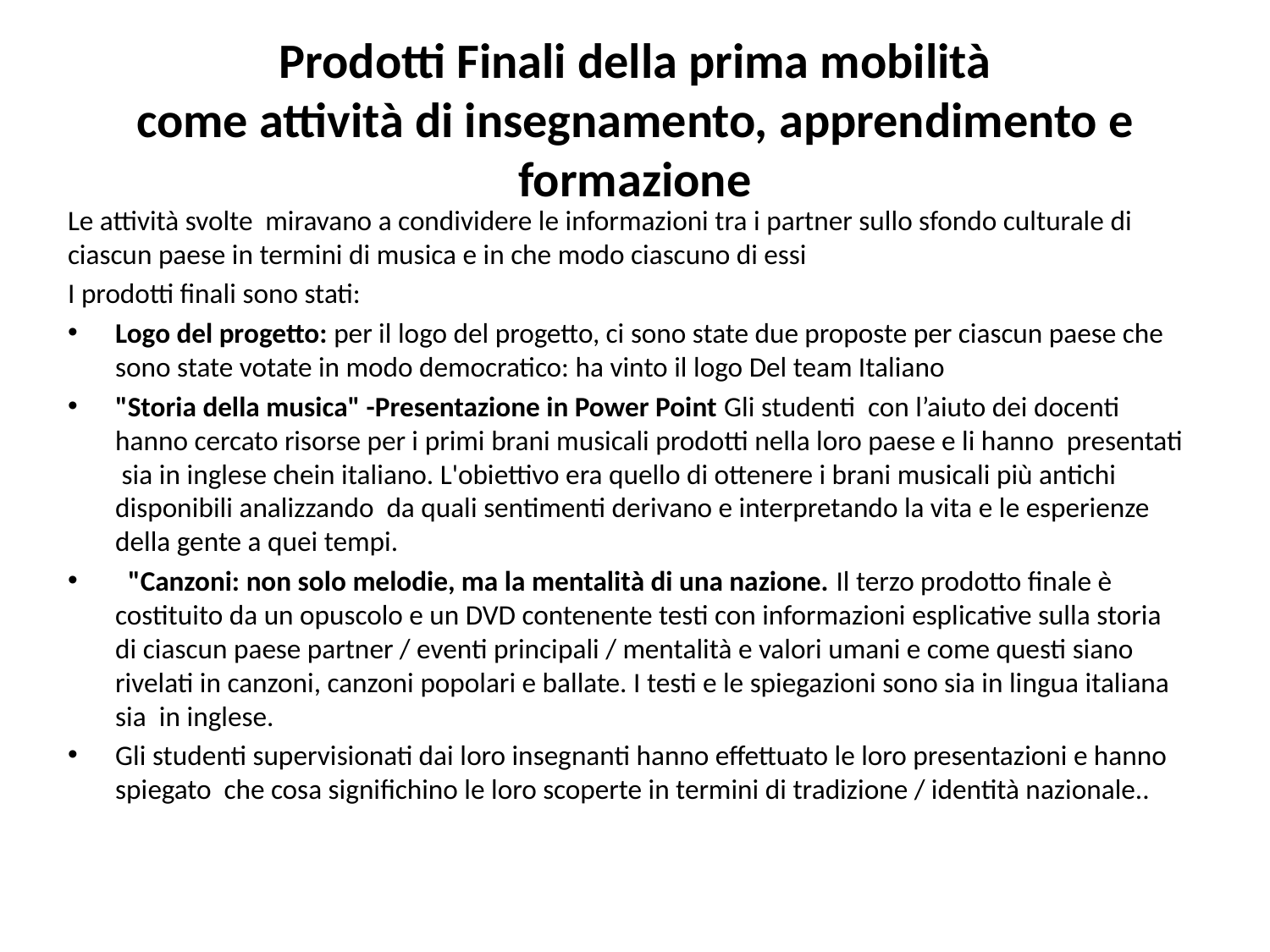

# Prodotti Finali della prima mobilità come attività di insegnamento, apprendimento e formazione
Le attività svolte  miravano a condividere le informazioni tra i partner sullo sfondo culturale di ciascun paese in termini di musica e in che modo ciascuno di essi
I prodotti finali sono stati:
Logo del progetto: per il logo del progetto, ci sono state due proposte per ciascun paese che sono state votate in modo democratico: ha vinto il logo Del team Italiano
"Storia della musica" -Presentazione in Power Point Gli studenti  con l’aiuto dei docenti  hanno cercato risorse per i primi brani musicali prodotti nella loro paese e li hanno  presentati  sia in inglese chein italiano. L'obiettivo era quello di ottenere i brani musicali più antichi disponibili analizzando  da quali sentimenti derivano e interpretando la vita e le esperienze della gente a quei tempi.
  "Canzoni: non solo melodie, ma la mentalità di una nazione. Il terzo prodotto finale è costituito da un opuscolo e un DVD contenente testi con informazioni esplicative sulla storia di ciascun paese partner / eventi principali / mentalità e valori umani e come questi siano rivelati in canzoni, canzoni popolari e ballate. I testi e le spiegazioni sono sia in lingua italiana sia  in inglese.
Gli studenti supervisionati dai loro insegnanti hanno effettuato le loro presentazioni e hanno spiegato  che cosa significhino le loro scoperte in termini di tradizione / identità nazionale..